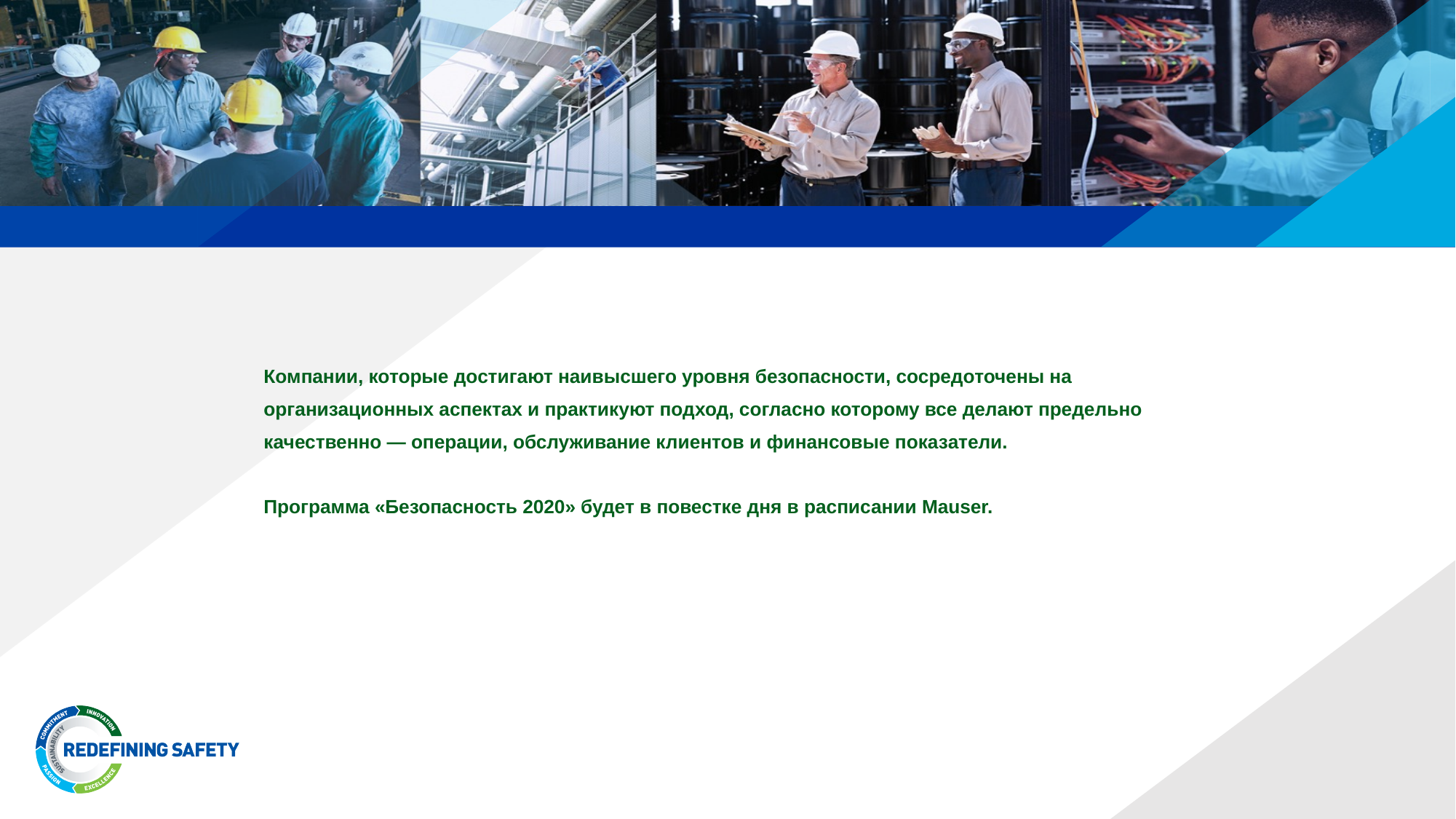

# Компании, которые достигают наивысшего уровня безопасности, сосредоточены на организационных аспектах и практикуют подход, согласно которому все делают предельно качественно — операции, обслуживание клиентов и финансовые показатели. Программа «Безопасность 2020» будет в повестке дня в расписании Mauser.